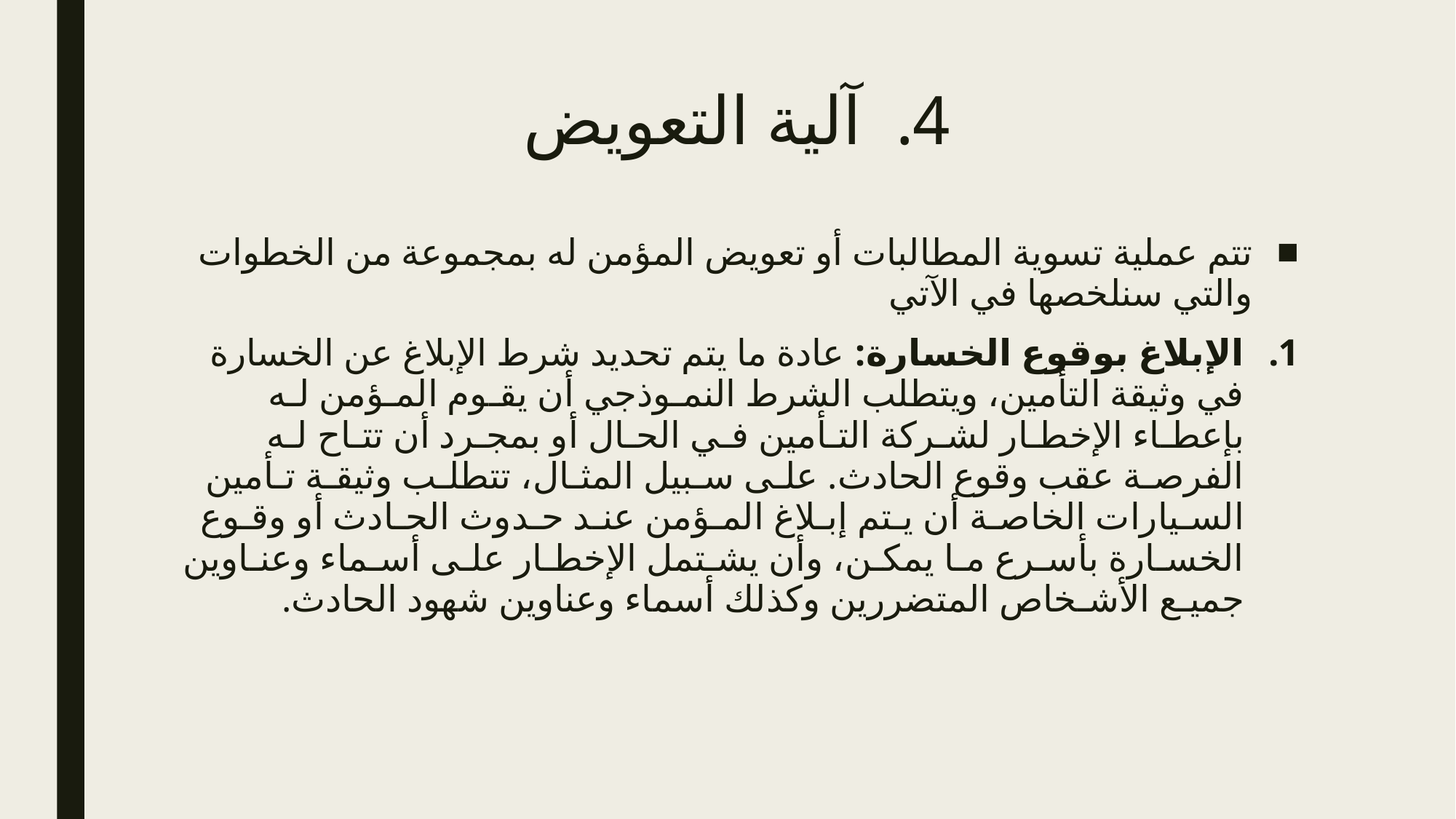

# آلية التعويض
تتم عملية تسوية المطالبات أو تعويض المؤمن له بمجموعة من الخطوات والتي سنلخصها في الآتي
الإبلاغ بوقوع الخسارة: عادة ما يتم تحديد شرط الإبلاغ عن الخسارة في وثيقة التأمين، ويتطلب الشرط النمـوذجي أن يقـوم المـؤمن لـه بإعطـاء الإخطـار لشـركة التـأمين فـي الحـال أو بمجـرد أن تتـاح لـه الفرصـة عقب وقوع الحادث. علـى سـبيل المثـال، تتطلـب وثيقـة تـأمين السـيارات الخاصـة أن يـتم إبـلاغ المـؤمن عنـد حـدوث الحـادث أو وقـوع الخسـارة بأسـرع مـا يمكـن، وأن يشـتمل الإخطـار علـى أسـماء وعنـاوين جميـع الأشـخاص المتضررين وكذلك أسماء وعناوين شهود الحادث.